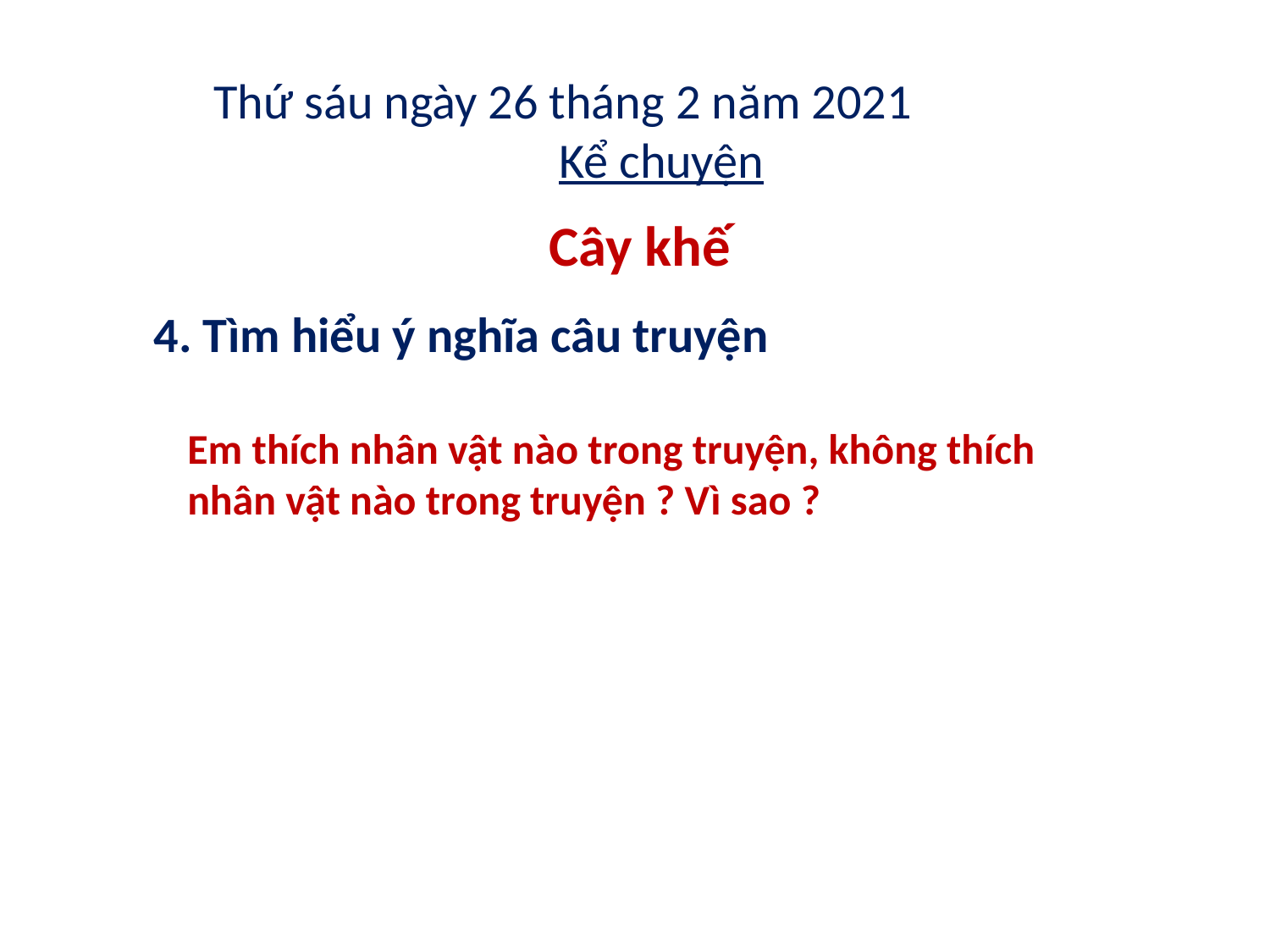

Thứ sáu ngày 26 tháng 2 năm 2021
Kể chuyện
Cây khế
4. Tìm hiểu ý nghĩa câu truyện
Em thích nhân vật nào trong truyện, không thích nhân vật nào trong truyện ? Vì sao ?